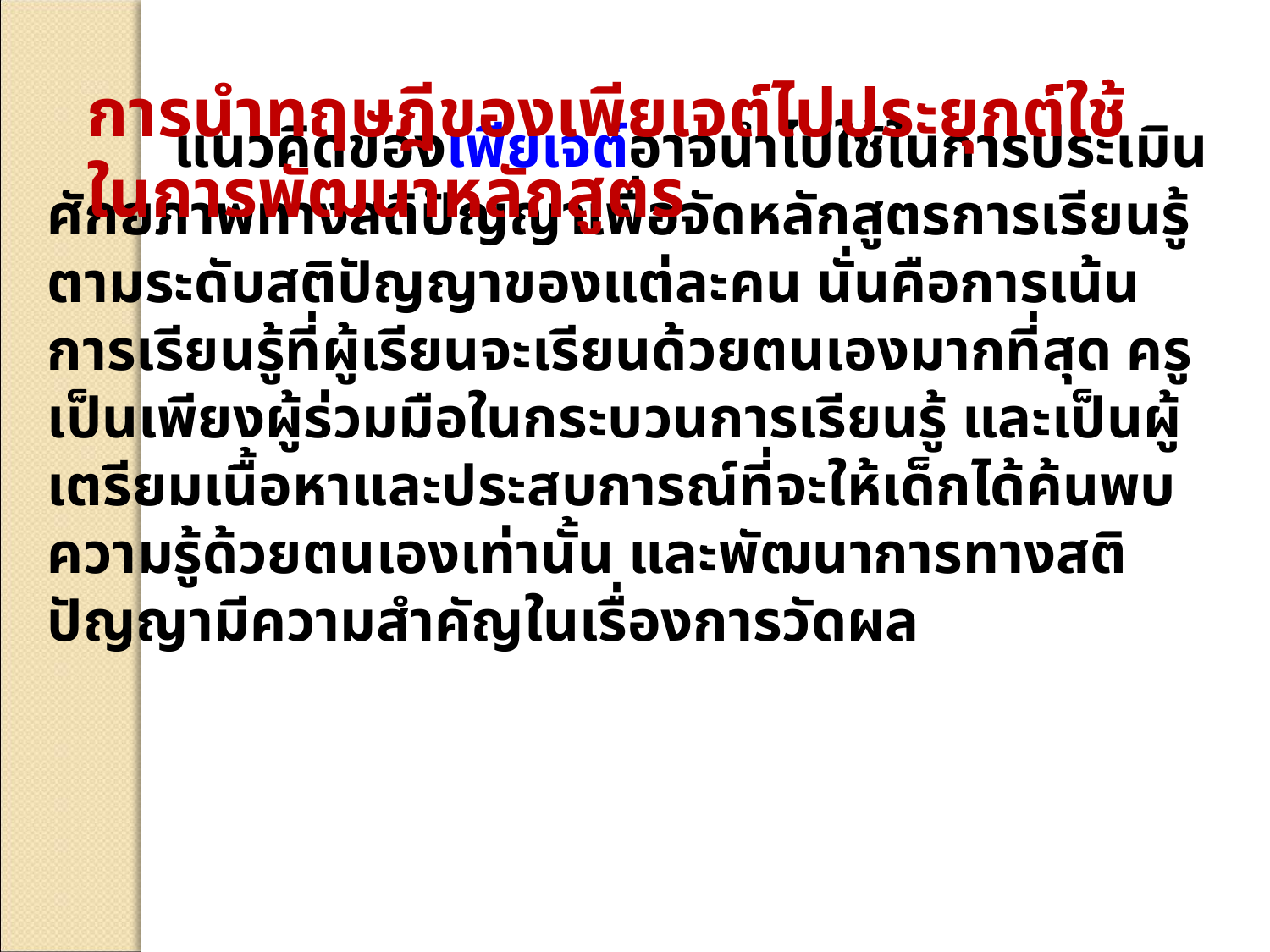

การนำทฤษฎีของเพียเจต์ไปประยุกต์ใช้ในการพัฒนาหลักสูตร
 	แนวคิดของเพียเจต์อาจนำไปใช้ในการประเมินศักยภาพทางสติปัญญาเพื่อจัดหลักสูตรการเรียนรู้ตามระดับสติปัญญาของแต่ละคน นั่นคือการเน้นการเรียนรู้ที่ผู้เรียนจะเรียนด้วยตนเองมากที่สุด ครูเป็นเพียงผู้ร่วมมือในกระบวนการเรียนรู้ และเป็นผู้เตรียมเนื้อหาและประสบการณ์ที่จะให้เด็กได้ค้นพบความรู้ด้วยตนเองเท่านั้น และพัฒนาการทางสติปัญญามีความสำคัญในเรื่องการวัดผล